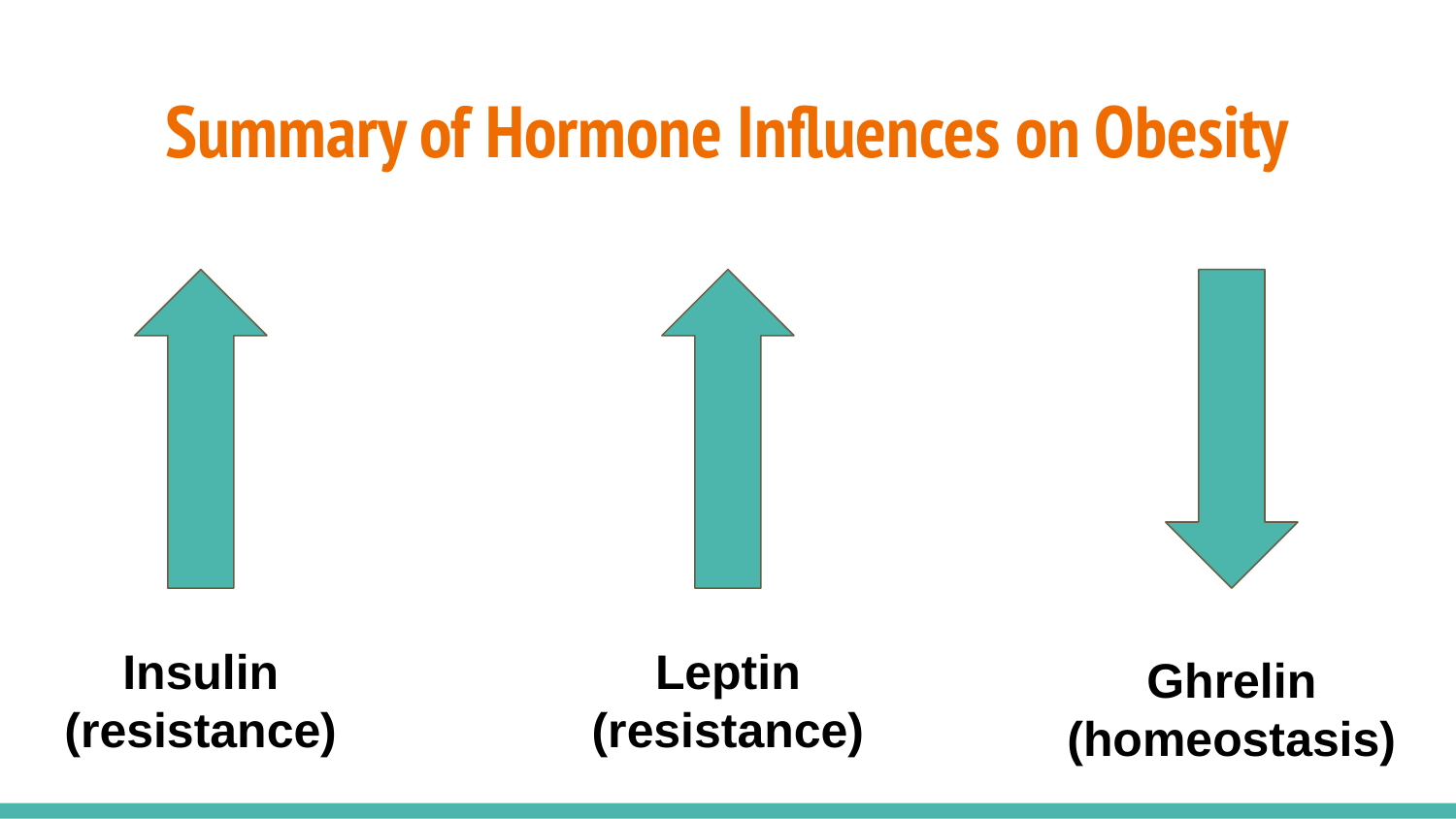

# Summary of Hormone Influences on Obesity

Insulin
(resistance)

Leptin
(resistance)

Ghrelin
(homeostasis)